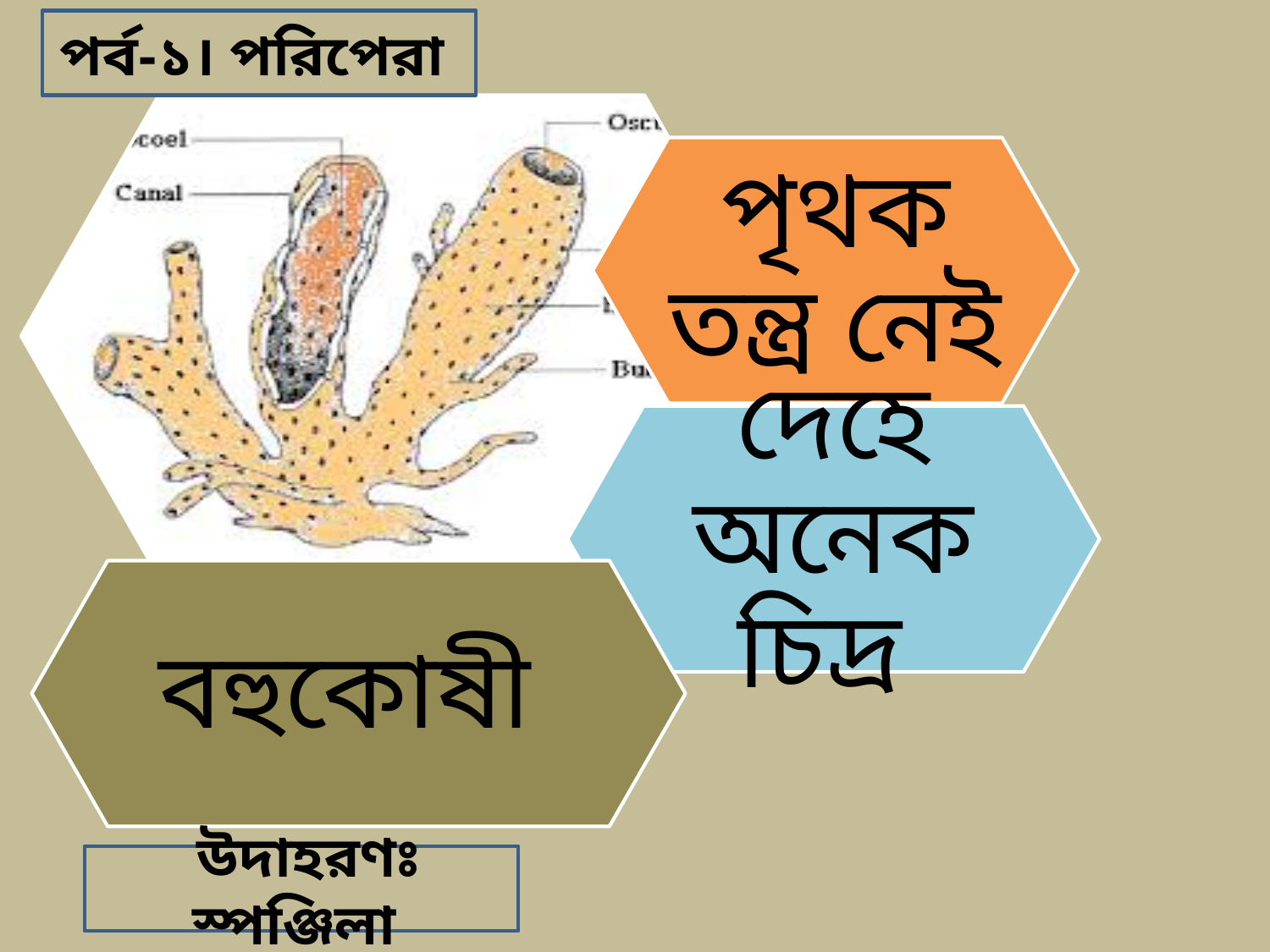

পর্ব-১। পরিপেরা

পৃথক তন্ত্র নেই
দেহে অনেক চিদ্র
বহুকোষী
 উদাহরণঃ স্পঞ্জিলা